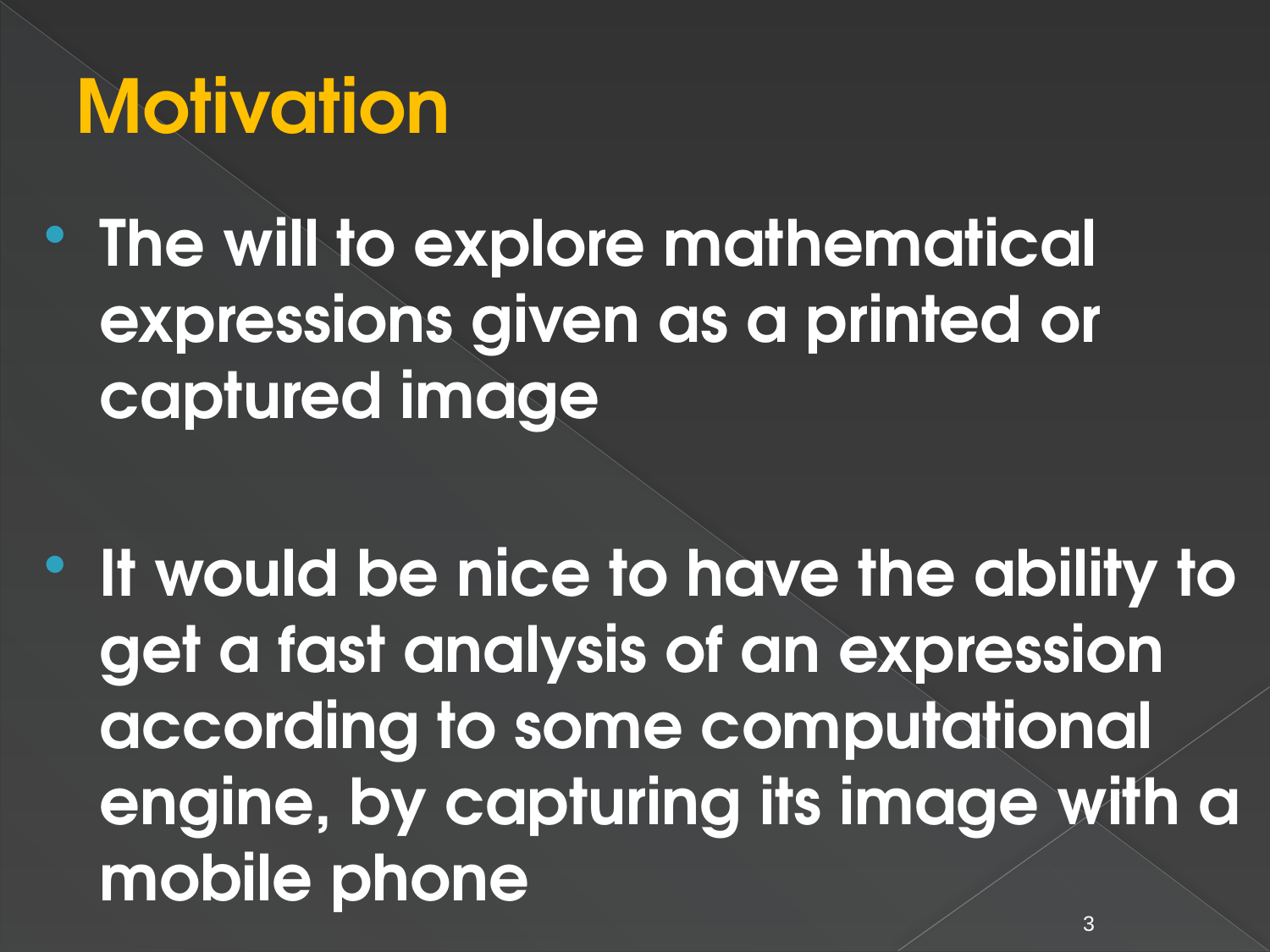

# Motivation
The will to explore mathematical expressions given as a printed or captured image

It would be nice to have the ability to get a fast analysis of an expression according to some computational engine, by capturing its image with a mobile phone
3